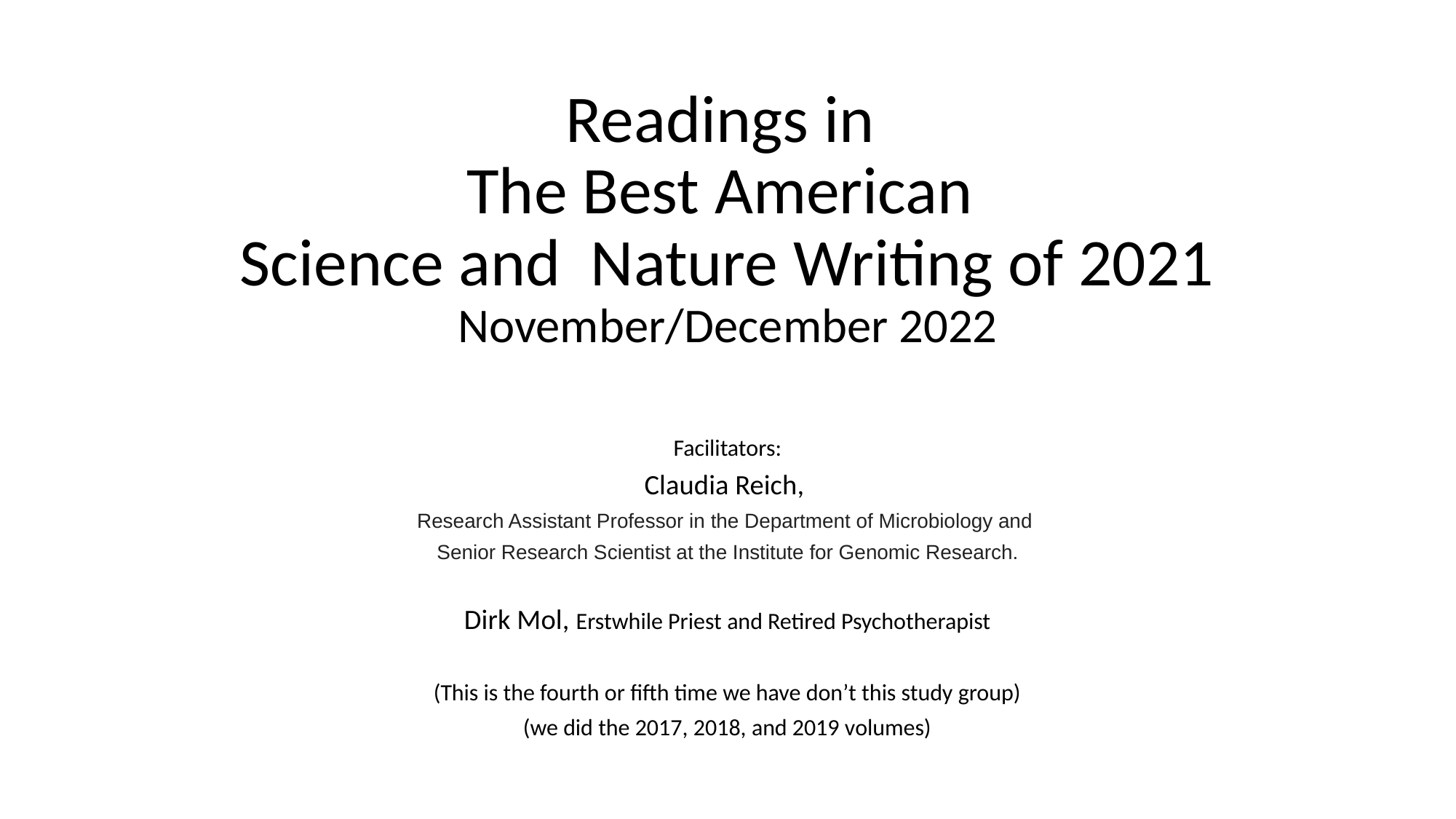

# Readings in The Best American Science and  Nature Writing of 2021 November/December 2022
Facilitators:
Claudia Reich,
Research Assistant Professor in the Department of Microbiology and
Senior Research Scientist at the Institute for Genomic Research.

Dirk Mol, Erstwhile Priest and Retired Psychotherapist

(This is the fourth or fifth time we have don’t this study group)
(we did the 2017, 2018, and 2019 volumes)